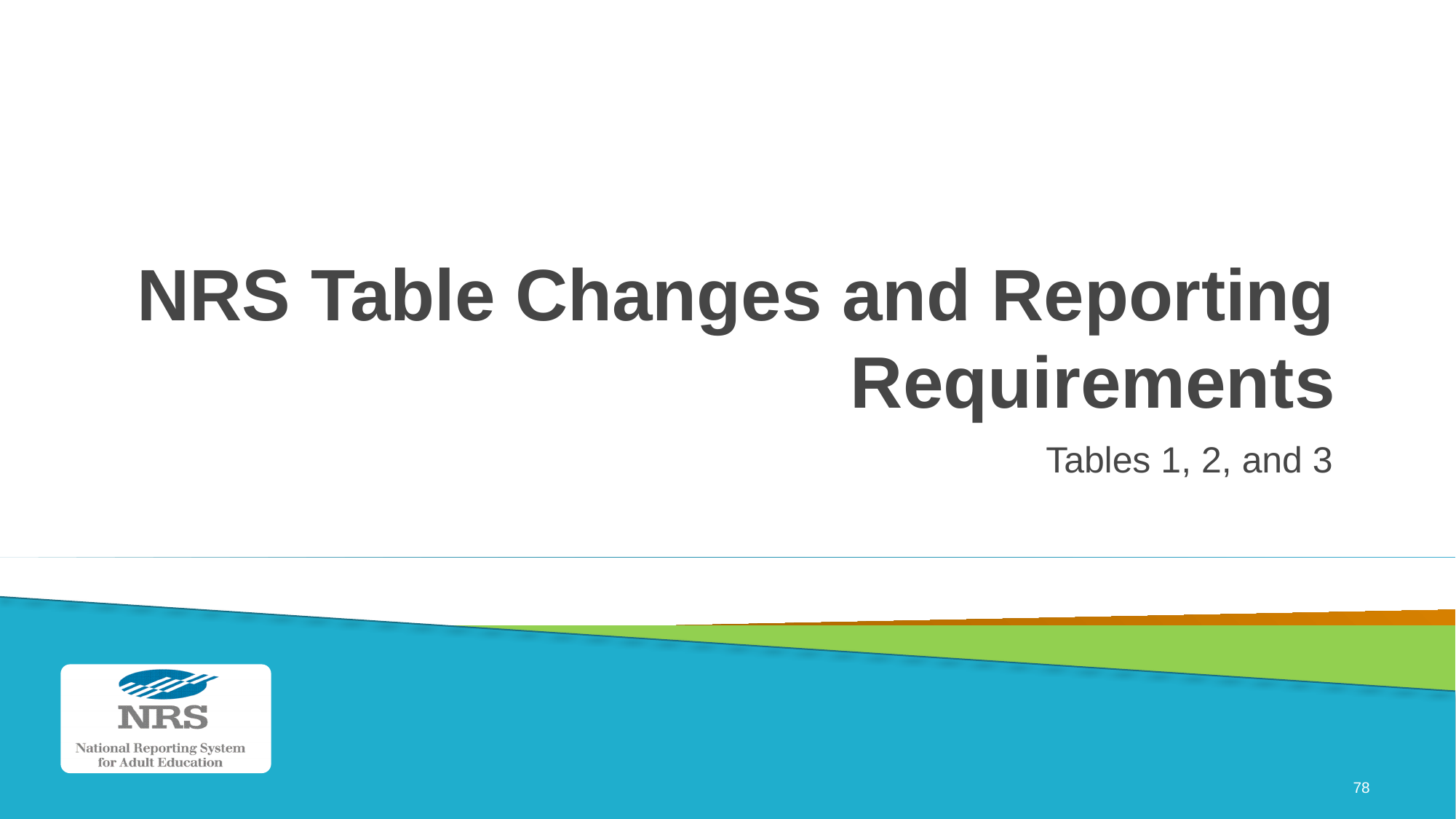

# NRS Table Changes and Reporting Requirements
Tables 1, 2, and 3
78